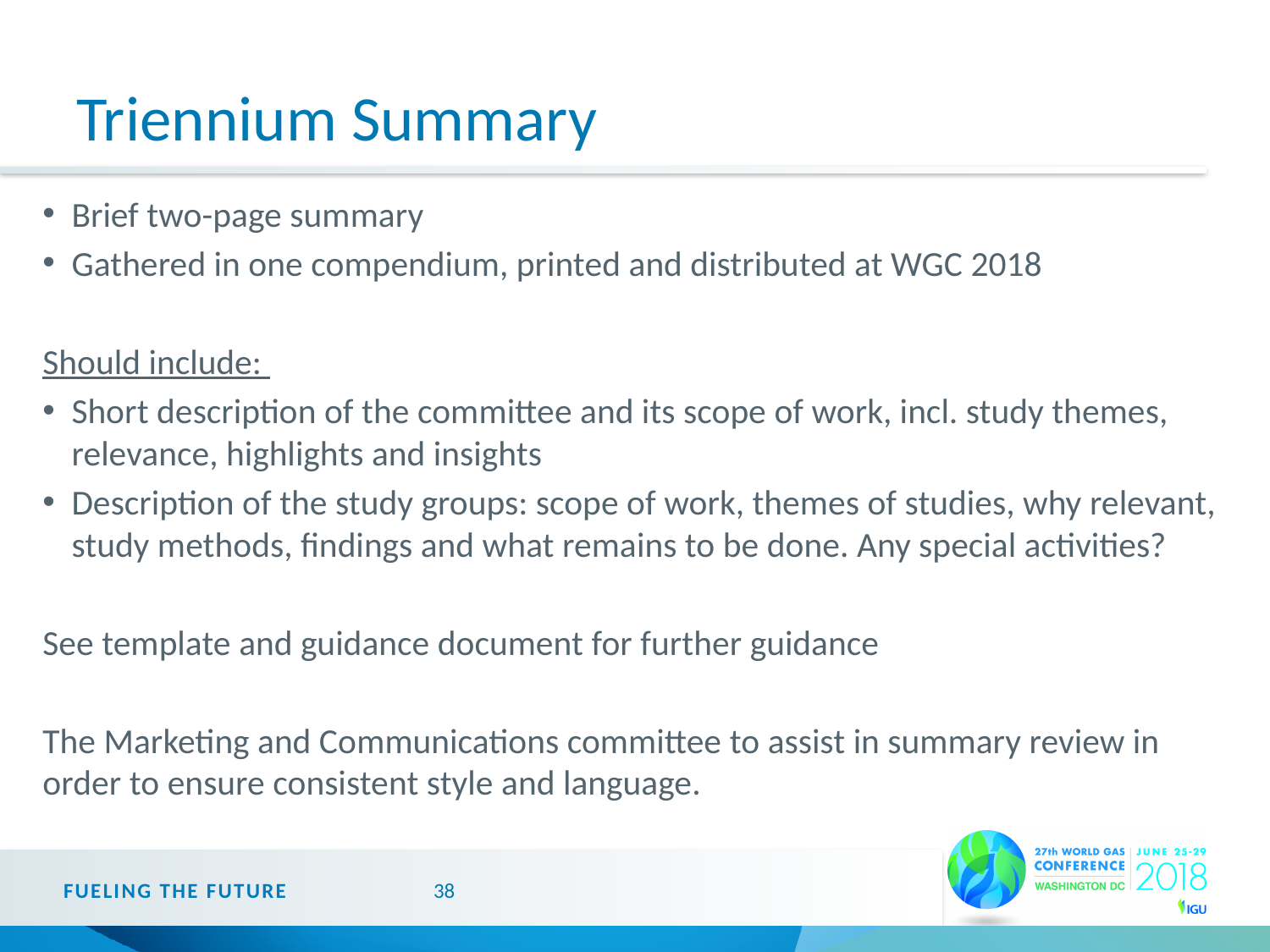

# Triennium Summary
Brief two-page summary
Gathered in one compendium, printed and distributed at WGC 2018

Should include:
Short description of the committee and its scope of work, incl. study themes, relevance, highlights and insights
Description of the study groups: scope of work, themes of studies, why relevant, study methods, findings and what remains to be done. Any special activities?

See template and guidance document for further guidance

The Marketing and Communications committee to assist in summary review in order to ensure consistent style and language.

FUELING THE FUTURE
38